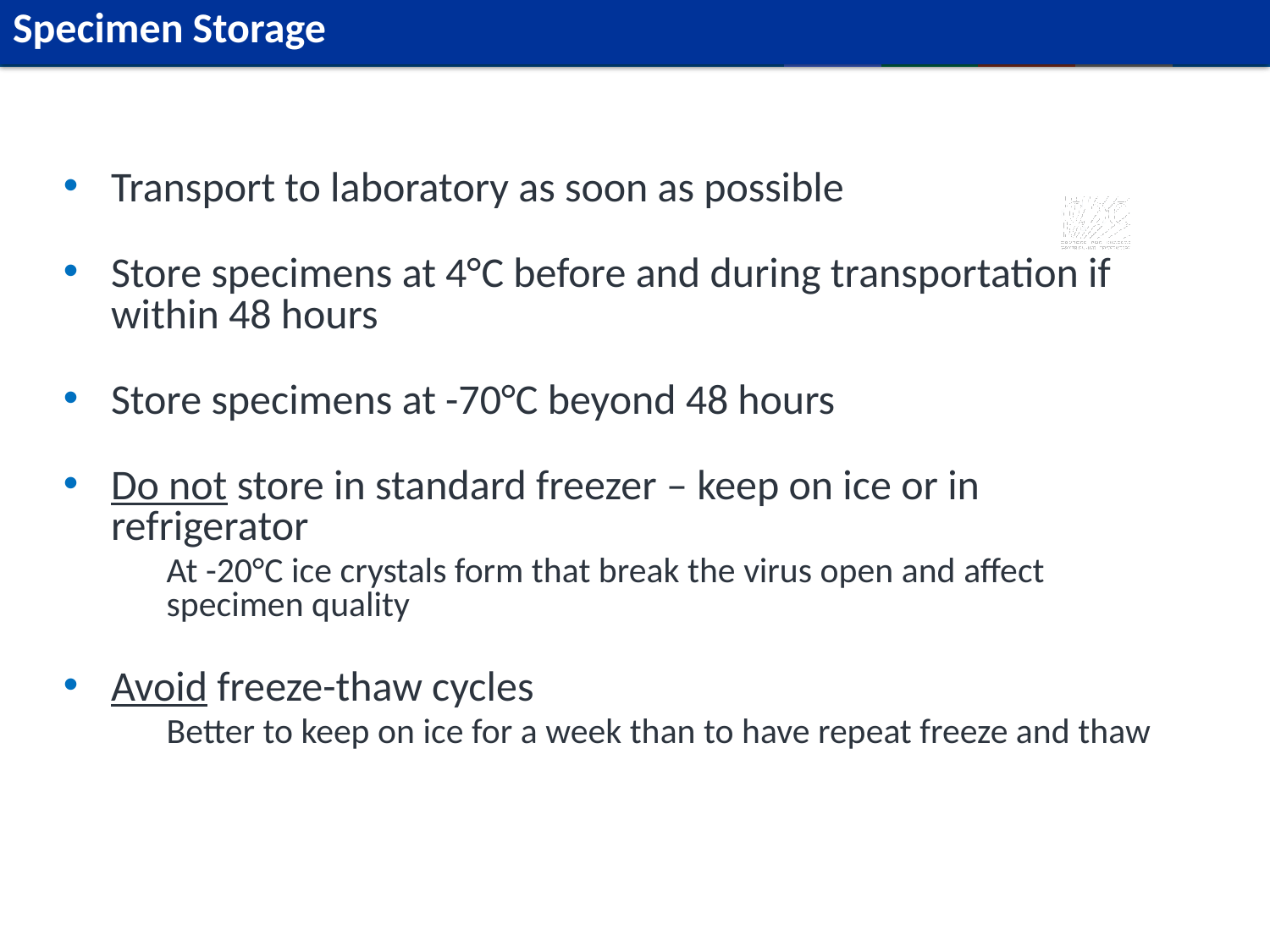

# Specimen Storage
Transport to laboratory as soon as possible

Store specimens at 4°C before and during transportation if within 48 hours

Store specimens at -70°C beyond 48 hours

Do not store in standard freezer – keep on ice or in refrigerator
At -20°C ice crystals form that break the virus open and affect specimen quality

Avoid freeze-thaw cycles
Better to keep on ice for a week than to have repeat freeze and thaw